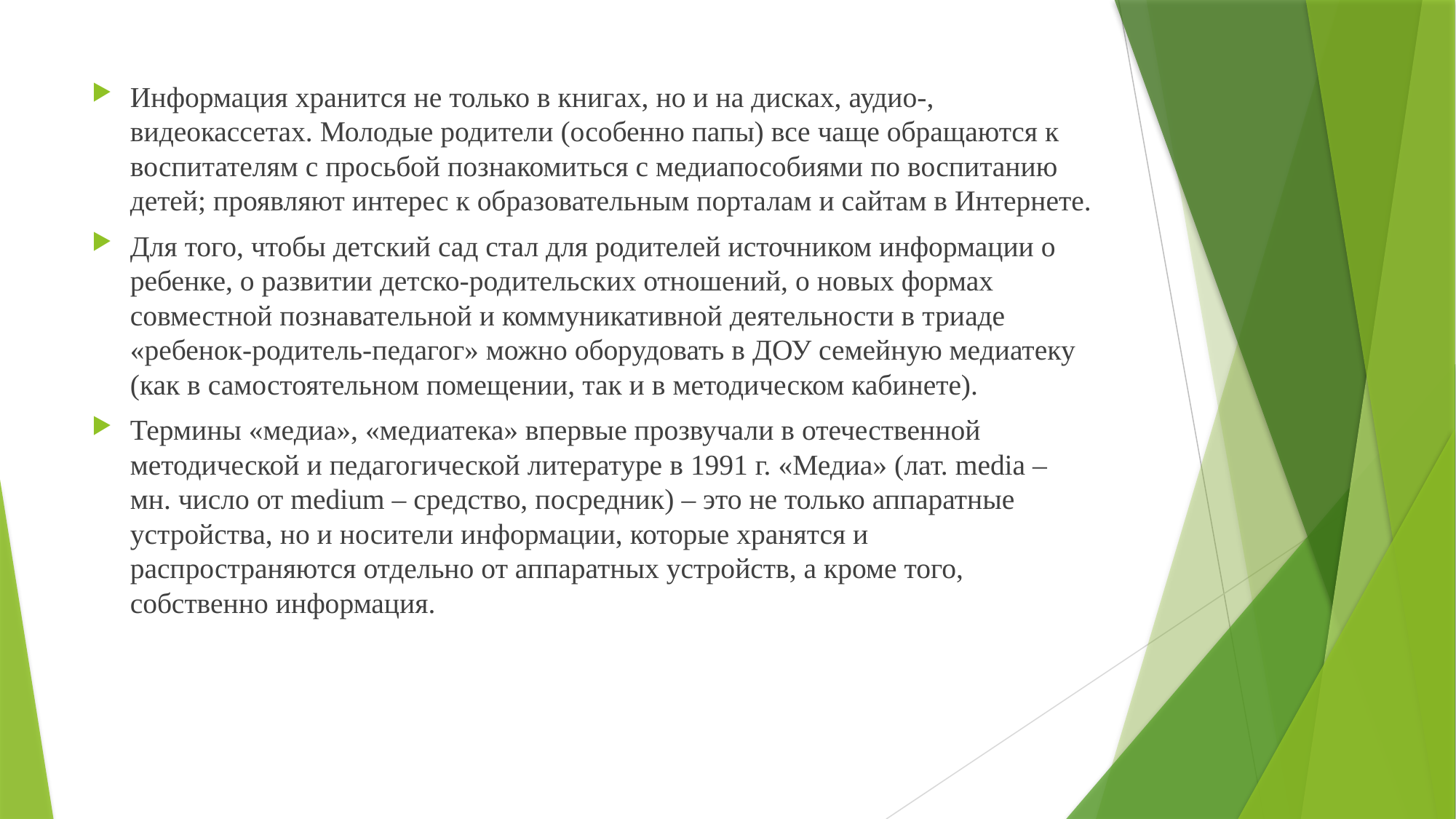

#
Информация хранится не только в книгах, но и на дисках, аудио‑, видеокассетах. Молодые родители (особенно папы) все чаще обращаются к воспитателям с просьбой познакомиться с медиапособиями по воспитанию детей; проявляют интерес к образовательным порталам и сайтам в Интернете.
Для того, чтобы детский сад стал для родителей источником информации о ребенке, о развитии детско‑родительских отношений, о новых формах совместной познавательной и коммуникативной деятельности в триаде «ребенок‑родитель‑педагог» можно оборудовать в ДОУ семейную медиатеку (как в самостоятельном помещении, так и в методическом кабинете).
Термины «медиа», «медиатека» впервые прозвучали в отечественной методической и педагогической литературе в 1991 г. «Медиа» (лат. media – мн. число от medium – средство, посредник) – это не только аппаратные устройства, но и носители информации, которые хранятся и распространяются отдельно от аппаратных устройств, а кроме того, собственно информация.